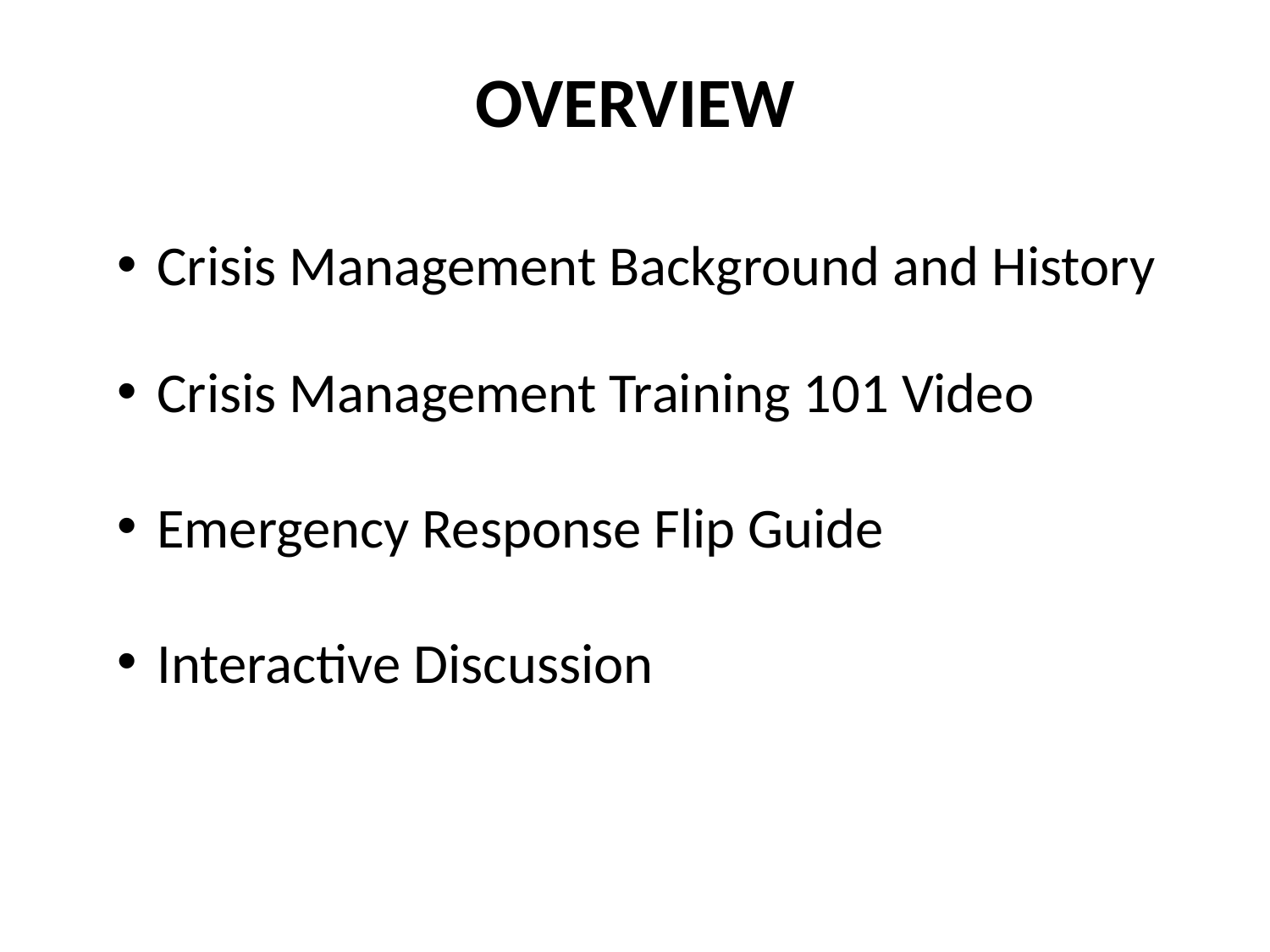

OVERVIEW
Crisis Management Background and History

Crisis Management Training 101 Video

Emergency Response Flip Guide

Interactive Discussion